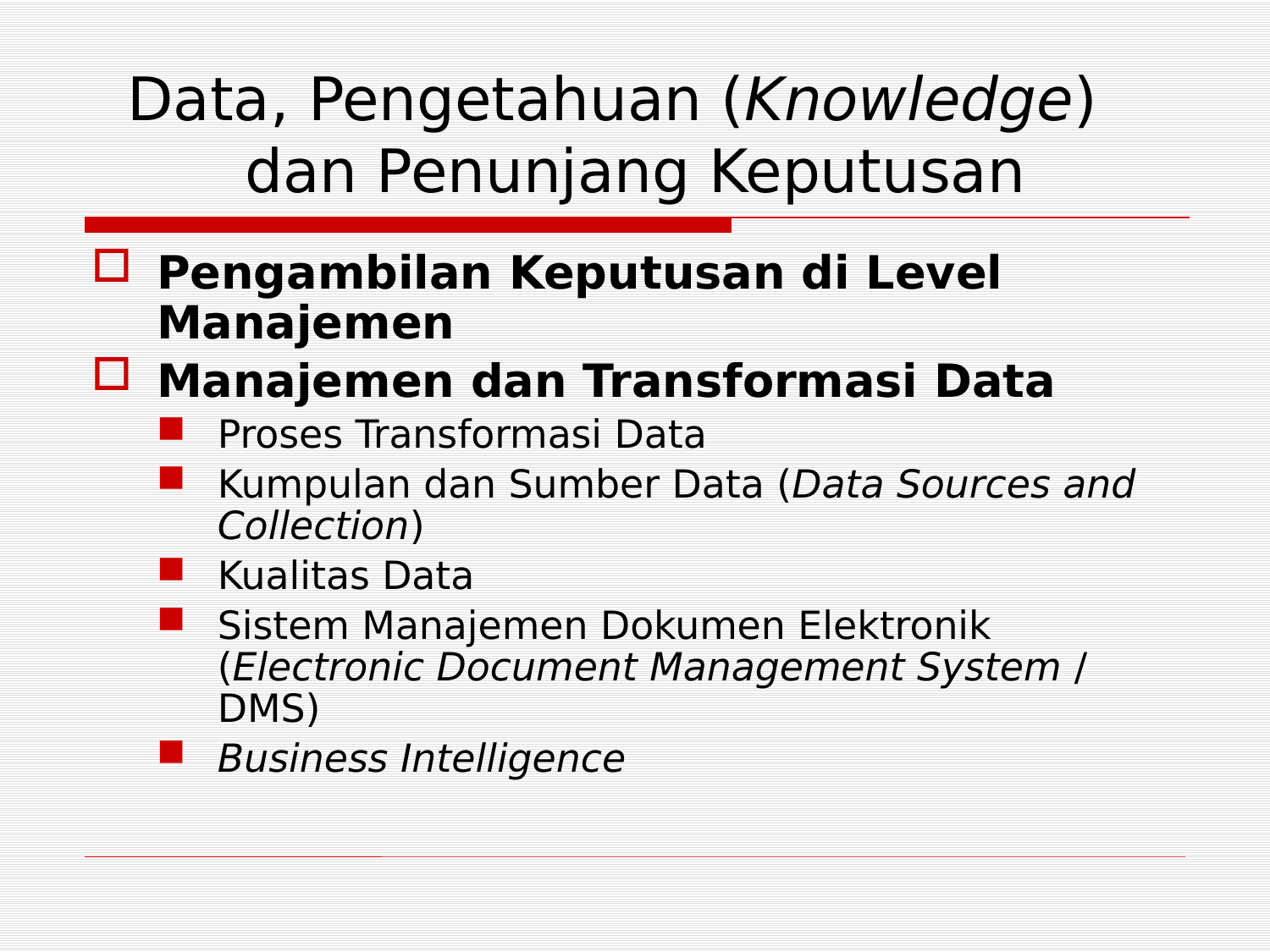

# Data, Pengetahuan (Knowledge)	dan Penunjang Keputusan
Pengambilan Keputusan di Level Manajemen
Manajemen dan Transformasi Data
Proses Transformasi Data
Kumpulan dan Sumber Data (Data Sources and Collection)
Kualitas Data
Sistem Manajemen Dokumen Elektronik (Electronic Document Management System / DMS)
Business Intelligence